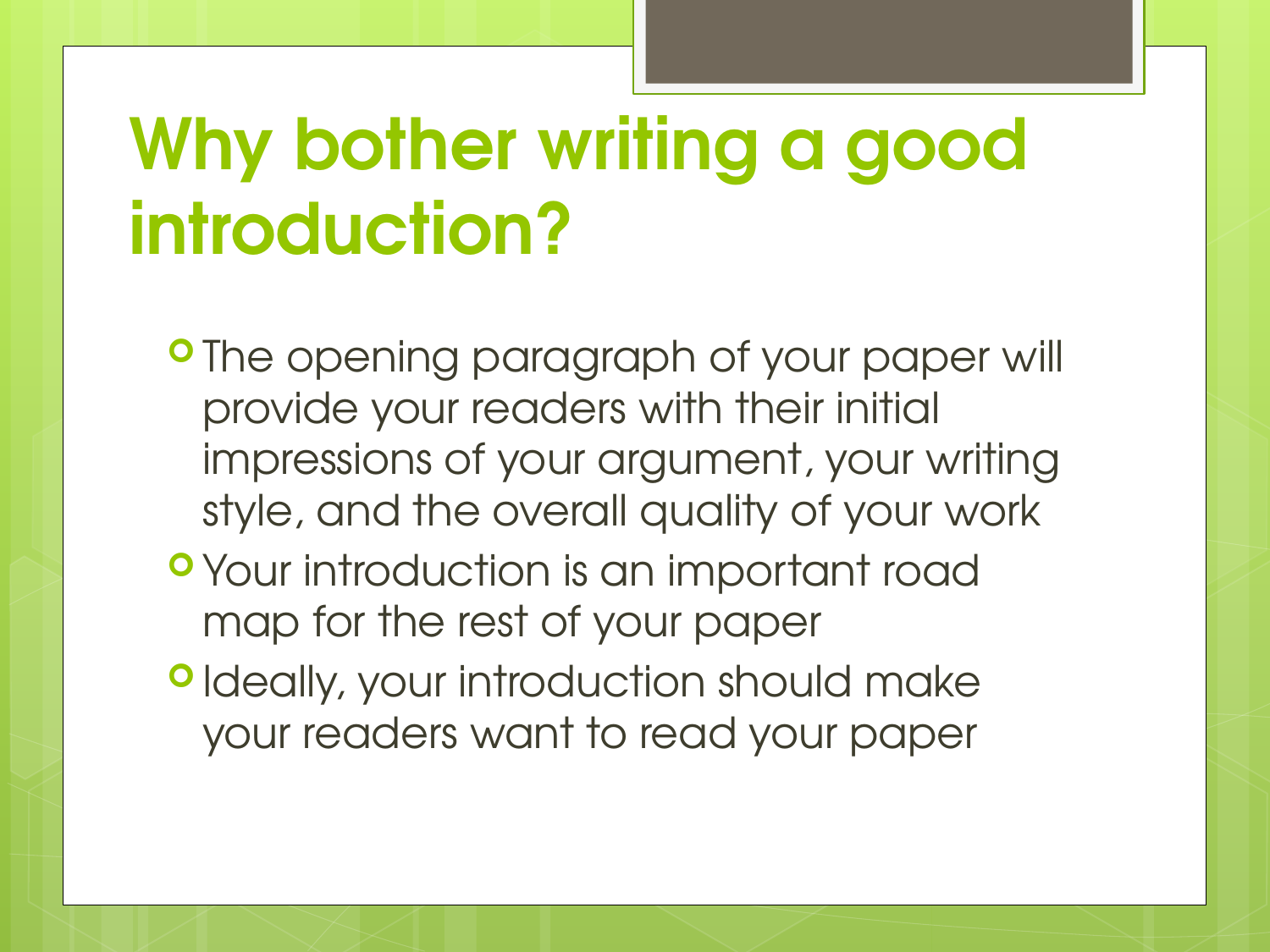

# Why bother writing a good introduction?
The opening paragraph of your paper will provide your readers with their initial impressions of your argument, your writing style, and the overall quality of your work
Your introduction is an important road map for the rest of your paper
Ideally, your introduction should make your readers want to read your paper